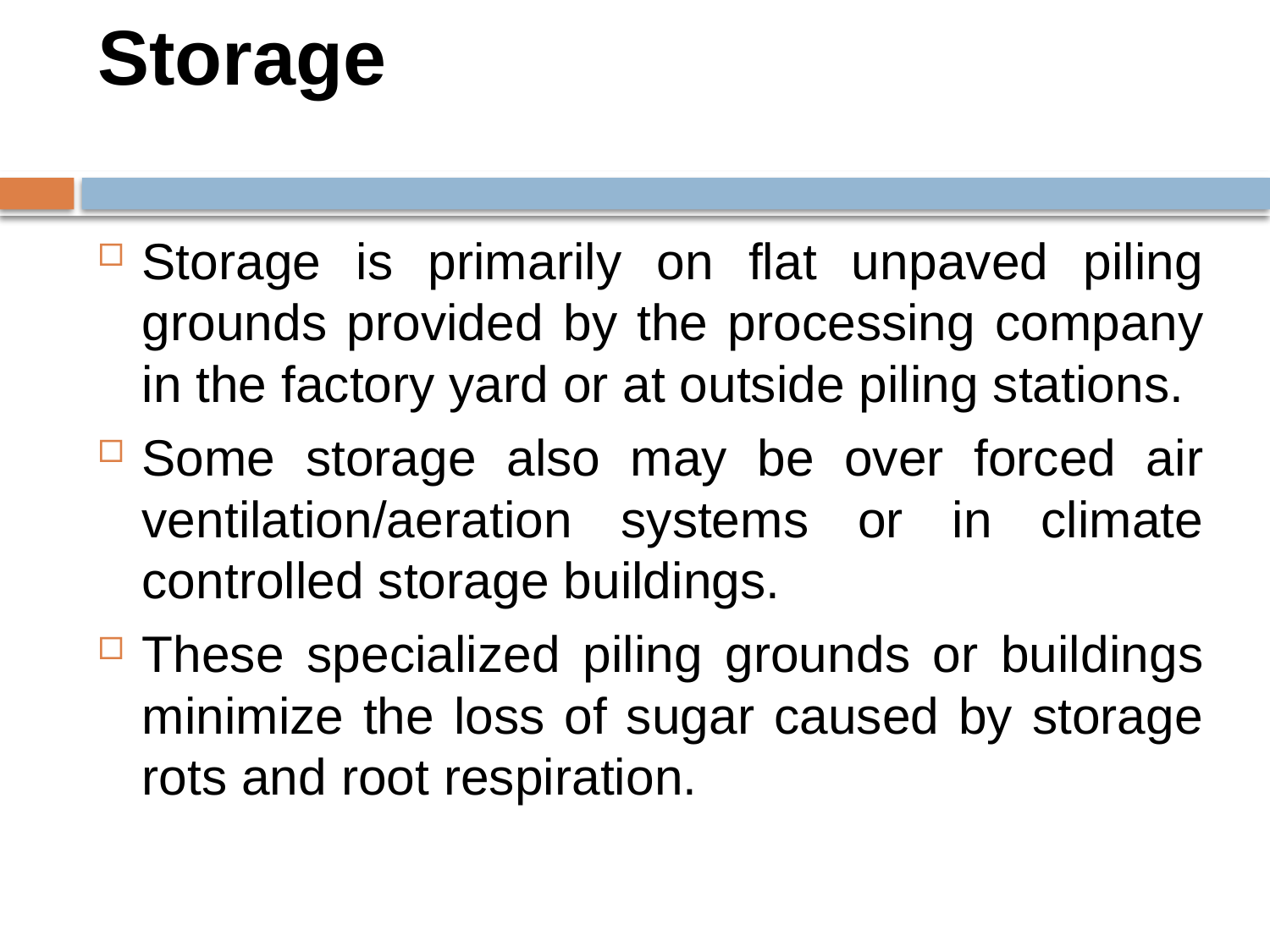

# Storage
Storage is primarily on flat unpaved piling grounds provided by the processing company in the factory yard or at outside piling stations.
Some storage also may be over forced air ventilation/aeration systems or in climate controlled storage buildings.
These specialized piling grounds or buildings minimize the loss of sugar caused by storage rots and root respiration.